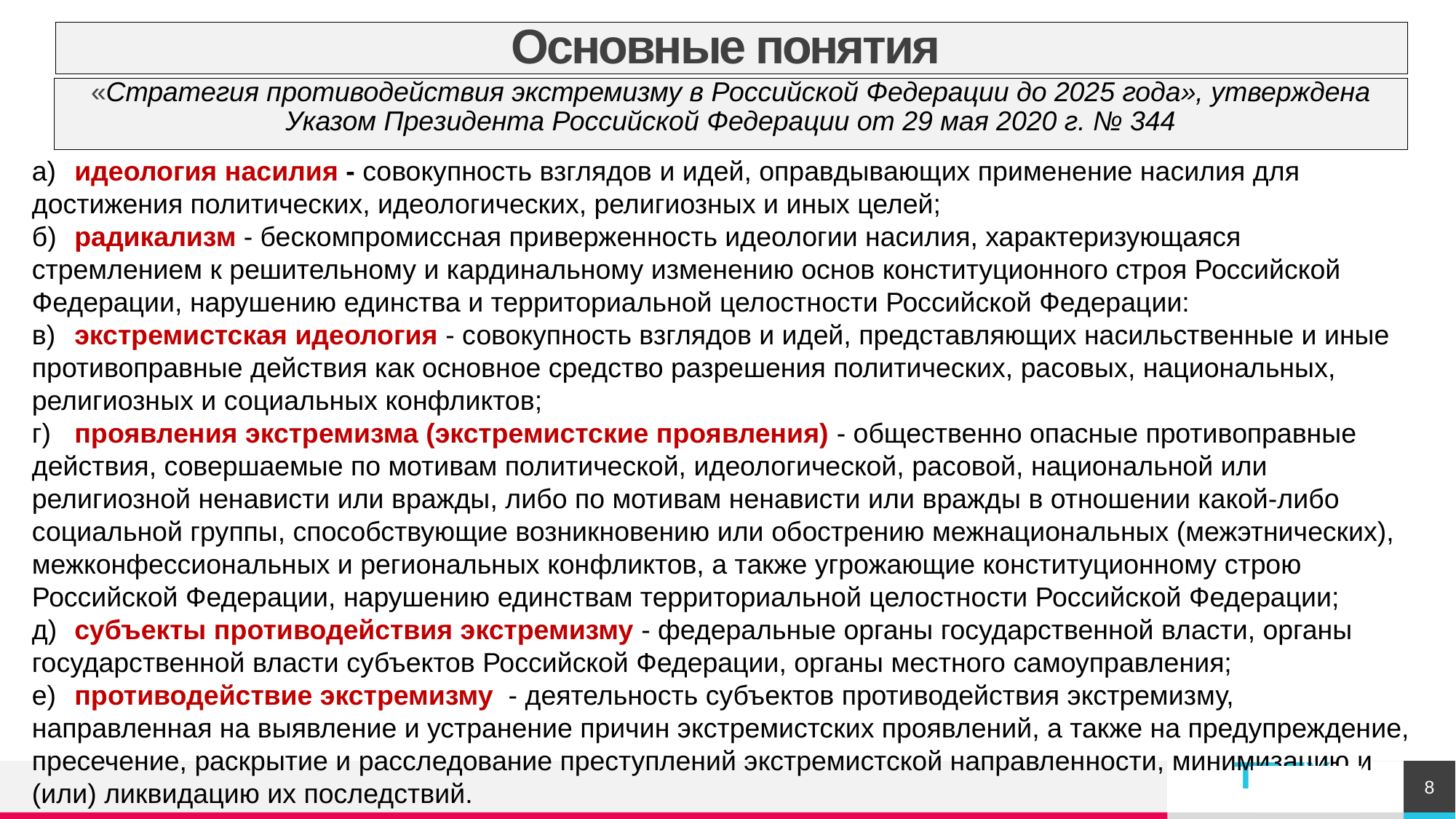

# Основные понятия
«Стратегия противодействия экстремизму в Российской Федерации до 2025 года», утверждена Указом Президента Российской Федерации от 29 мая 2020 г. № 344
а)	идеология насилия - совокупность взглядов и идей, оправдывающих применение насилия для достижения политических, идеологических, религиозных и иных целей;
б)	радикализм - бескомпромиссная приверженность идеологии насилия, характеризующаяся стремлением к решительному и кардинальному изменению основ конституционного строя Российской Федерации, нарушению единства и территориальной целостности Российской Федерации:
в)	экстремистская идеология - совокупность взглядов и идей, представляющих насильственные и иные противоправные действия как основное средство разрешения политических, расовых, национальных, религиозных и социальных конфликтов;
г)	проявления экстремизма (экстремистские проявления) - общественно опасные противоправные действия, совершаемые по мотивам политической, идеологической, расовой, национальной или религиозной ненависти или вражды, либо по мотивам ненависти или вражды в отношении какой-либо социальной группы, способствующие возникновению или обострению межнациональных (межэтнических), межконфессиональных и региональных конфликтов, а также угрожающие конституционному строю Российской Федерации, нарушению единствам территориальной целостности Российской Федерации;
д)	субъекты противодействия экстремизму - федеральные органы государственной власти, органы государственной власти субъектов Российской Федерации, органы местного самоуправления;
е)	противодействие экстремизму  - деятельность субъектов противодействия экстремизму, направленная на выявление и устранение причин экстремистских проявлений, а также на предупреждение, пресечение, раскрытие и расследование преступлений экстремистской направленности, минимизацию и (или) ликвидацию их последствий.
8